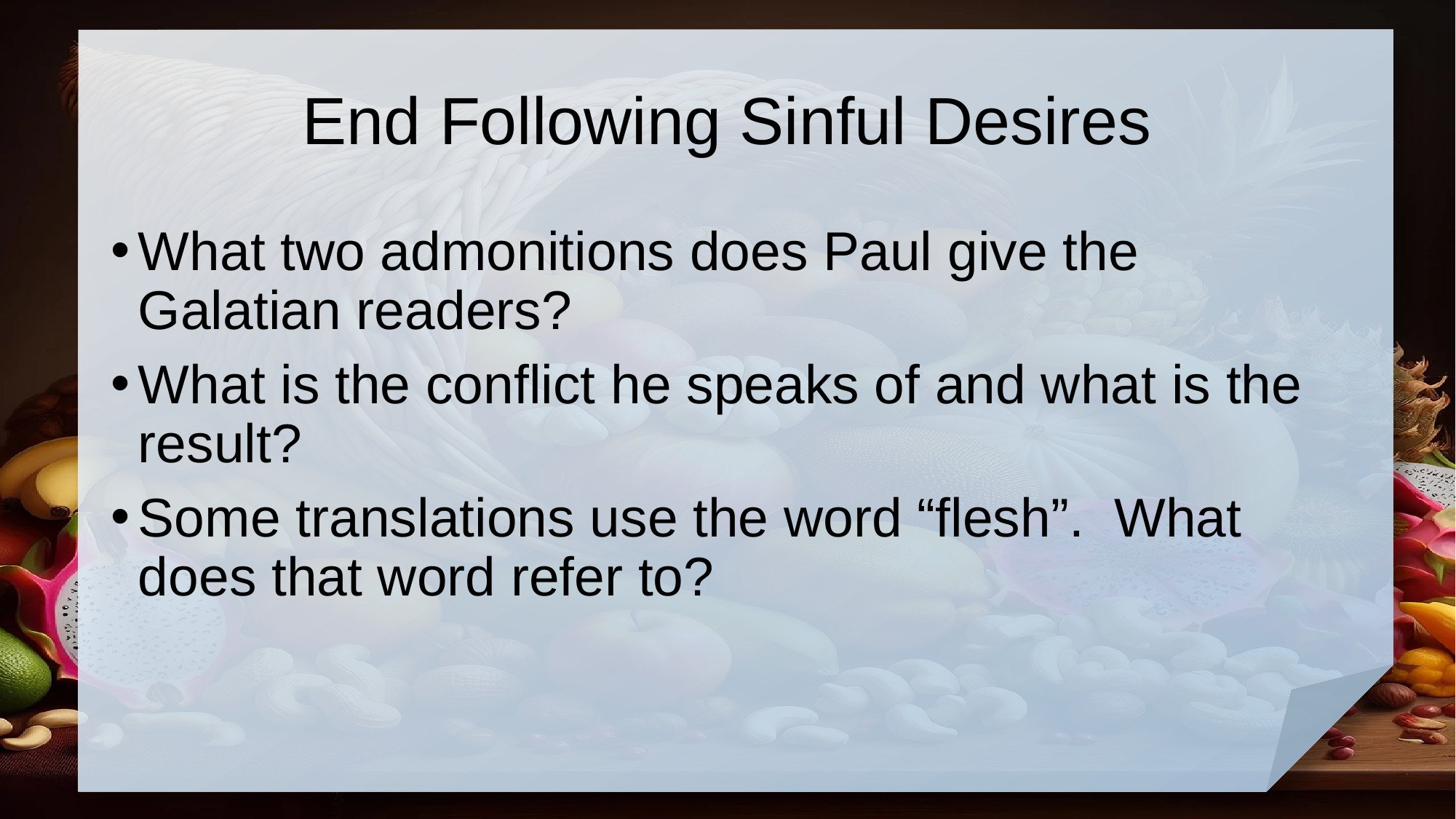

# End Following Sinful Desires
What two admonitions does Paul give the Galatian readers?
What is the conflict he speaks of and what is the result?
Some translations use the word “flesh”.  What does that word refer to?